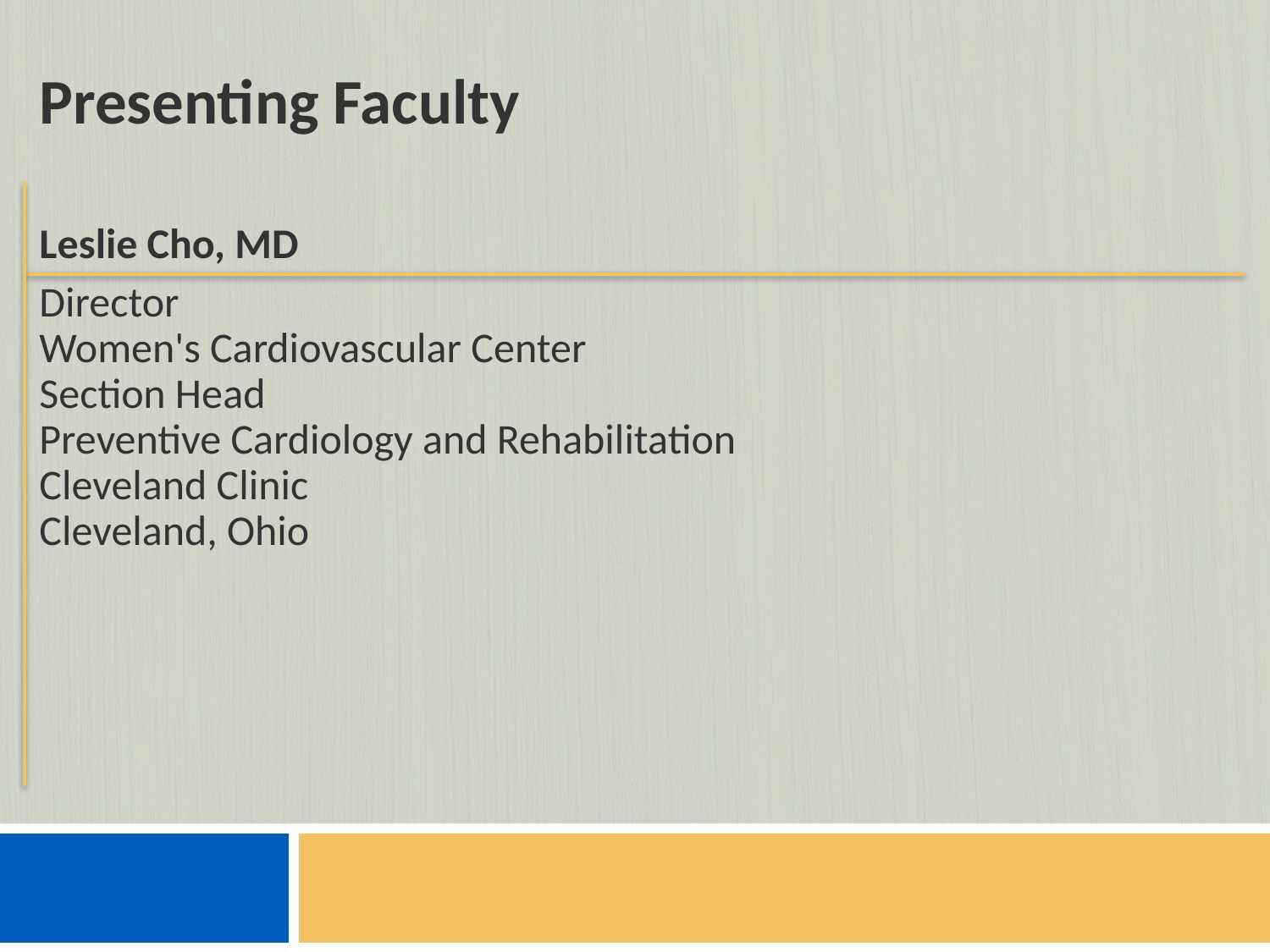

# Presenting Faculty
Leslie Cho, MD
Director
Women's Cardiovascular Center
Section Head
Preventive Cardiology and Rehabilitation
Cleveland Clinic
Cleveland, Ohio